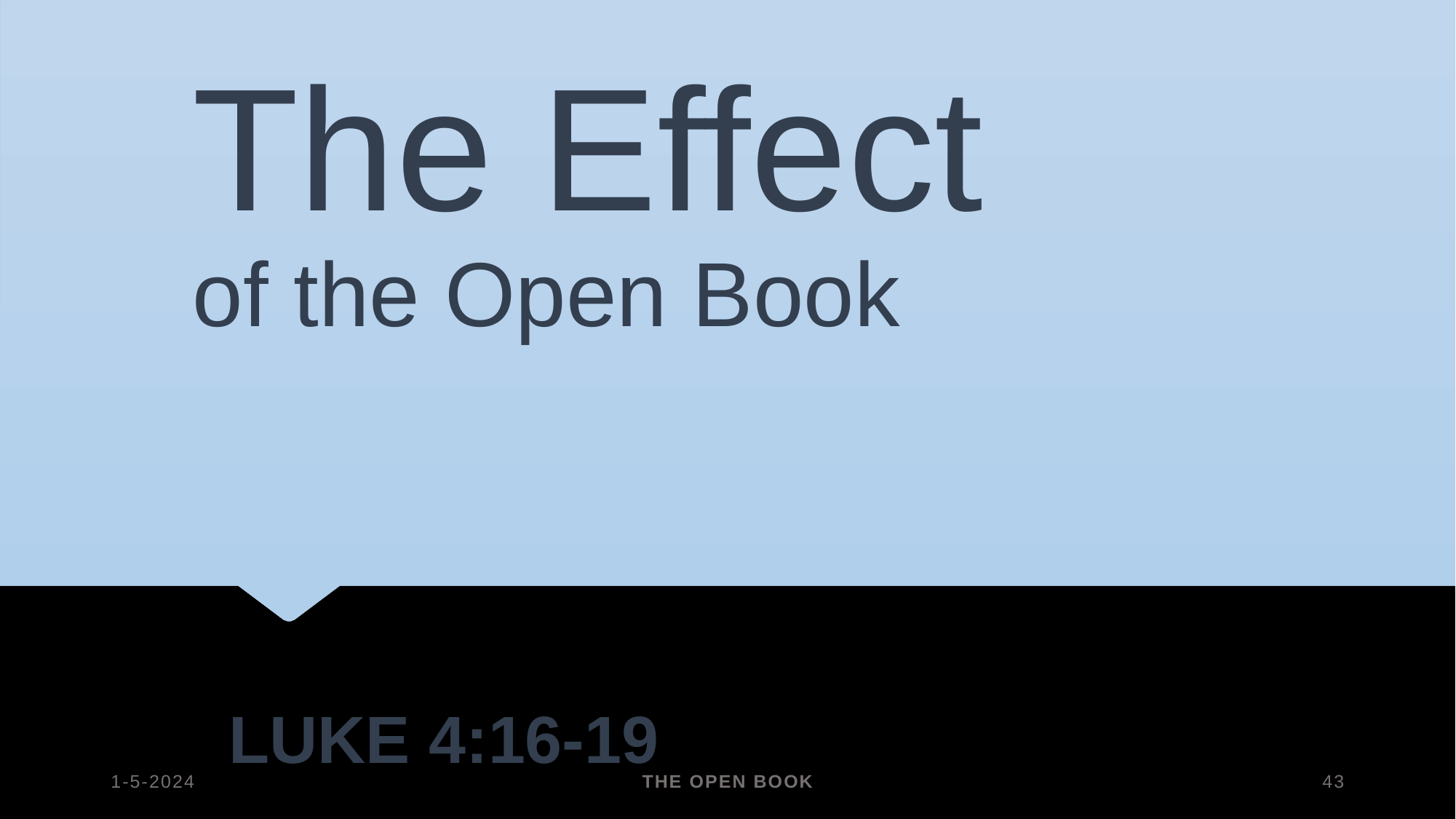

# The Effect of the Open Book
LUKE 4:16-19
1-5-2024
The Open Book
43